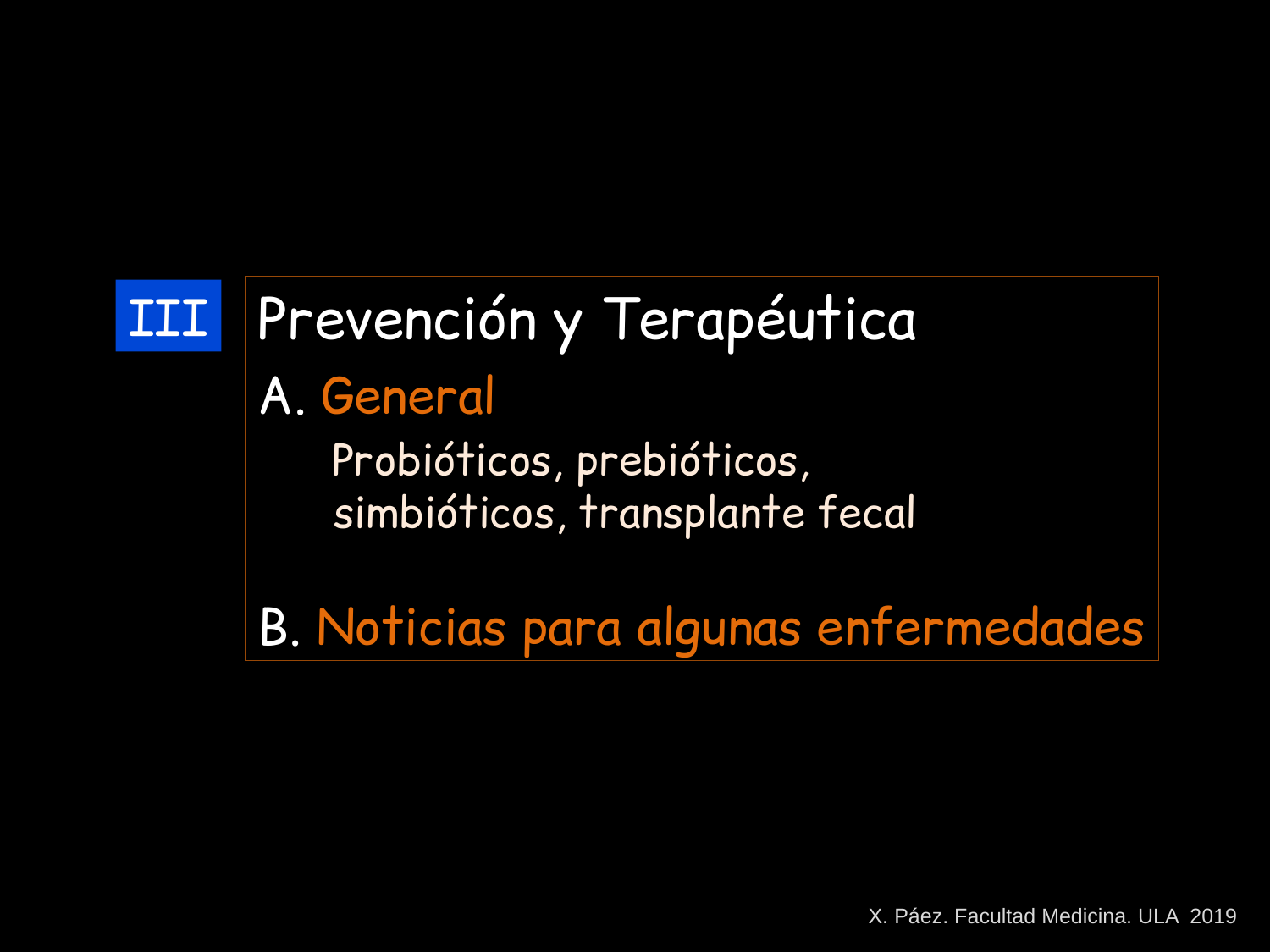

Prevención y Terapéutica
A. Generales tratamientos
     Probióticos, prebióticos,
      simbióticos, transplante fecal

B. Noticias para algunas enfermedades
III
X. Páez. Facultad Medicina. ULA  2019